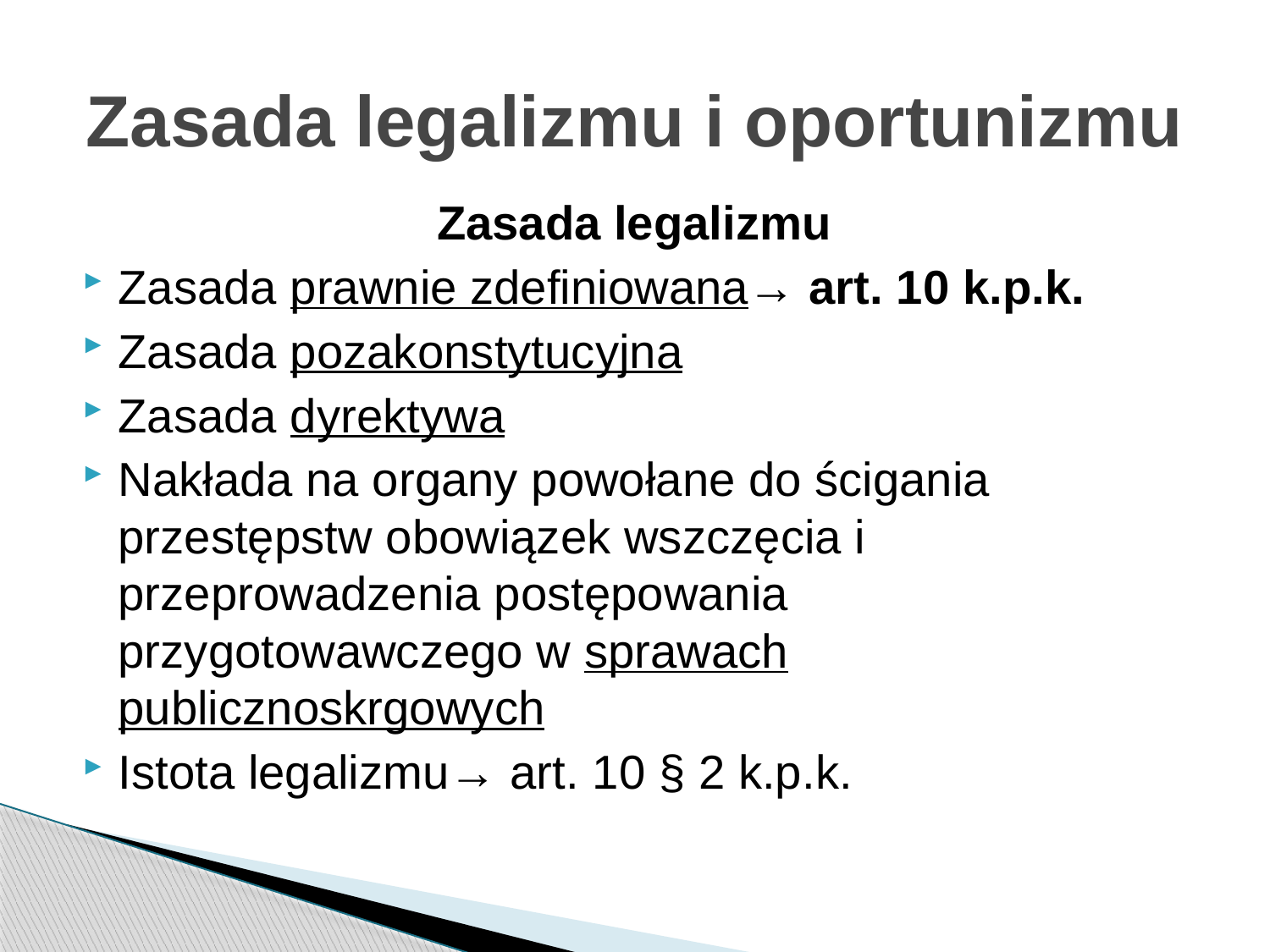

# Zasada legalizmu i oportunizmu
Zasada legalizmu
Zasada prawnie zdefiniowana→ art. 10 k.p.k.
Zasada pozakonstytucyjna
Zasada dyrektywa
Nakłada na organy powołane do ścigania przestępstw obowiązek wszczęcia i przeprowadzenia postępowania przygotowawczego w sprawach publicznoskrgowych
Istota legalizmu→ art. 10 § 2 k.p.k.